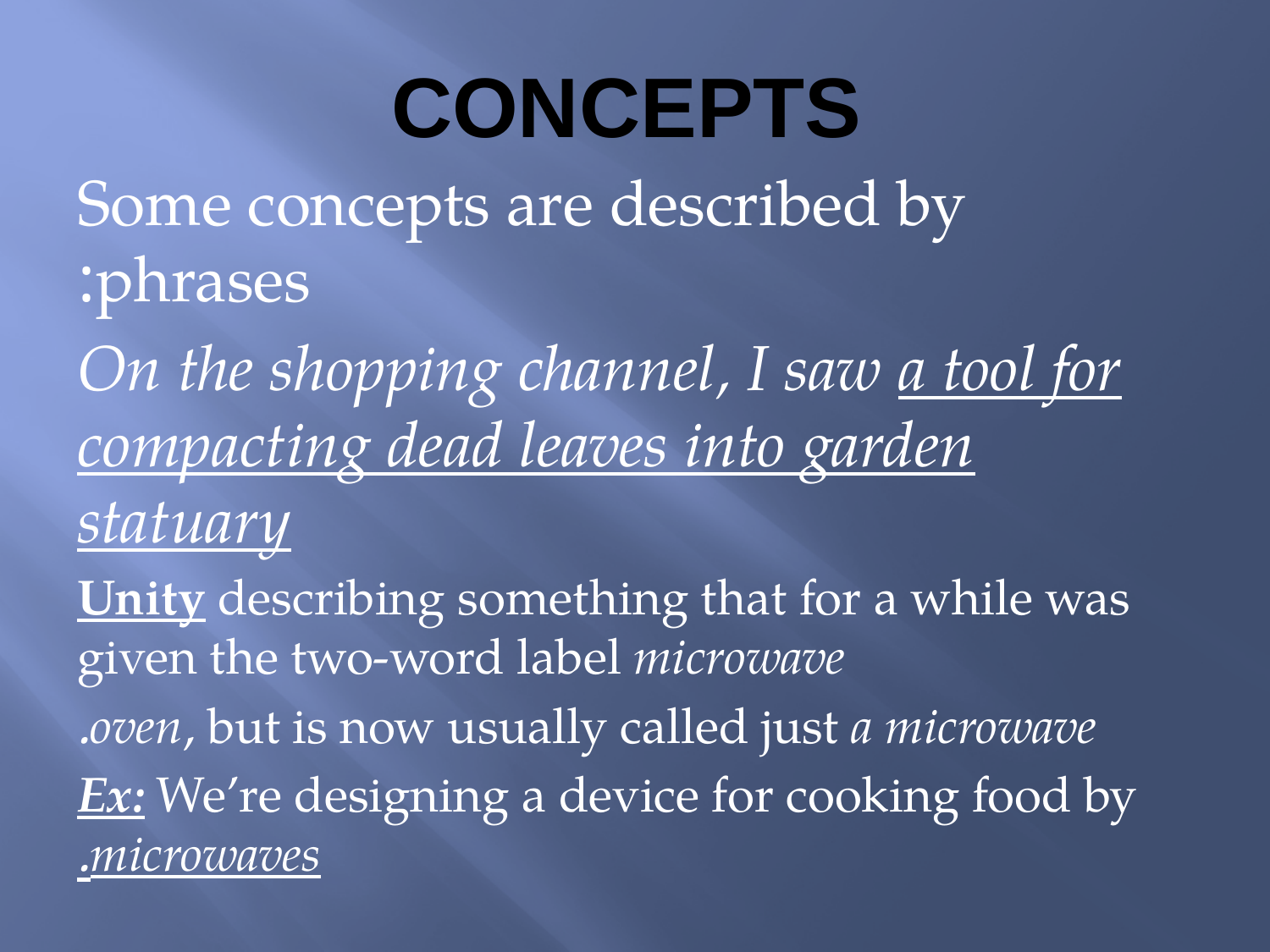

# concepts
Some concepts are described by phrases:
On the shopping channel, I saw a tool for compacting dead leaves into garden statuary
Unity describing something that for a while was given the two-word label microwave
oven, but is now usually called just a microwave.
Ex: We’re designing a device for cooking food by microwaves.